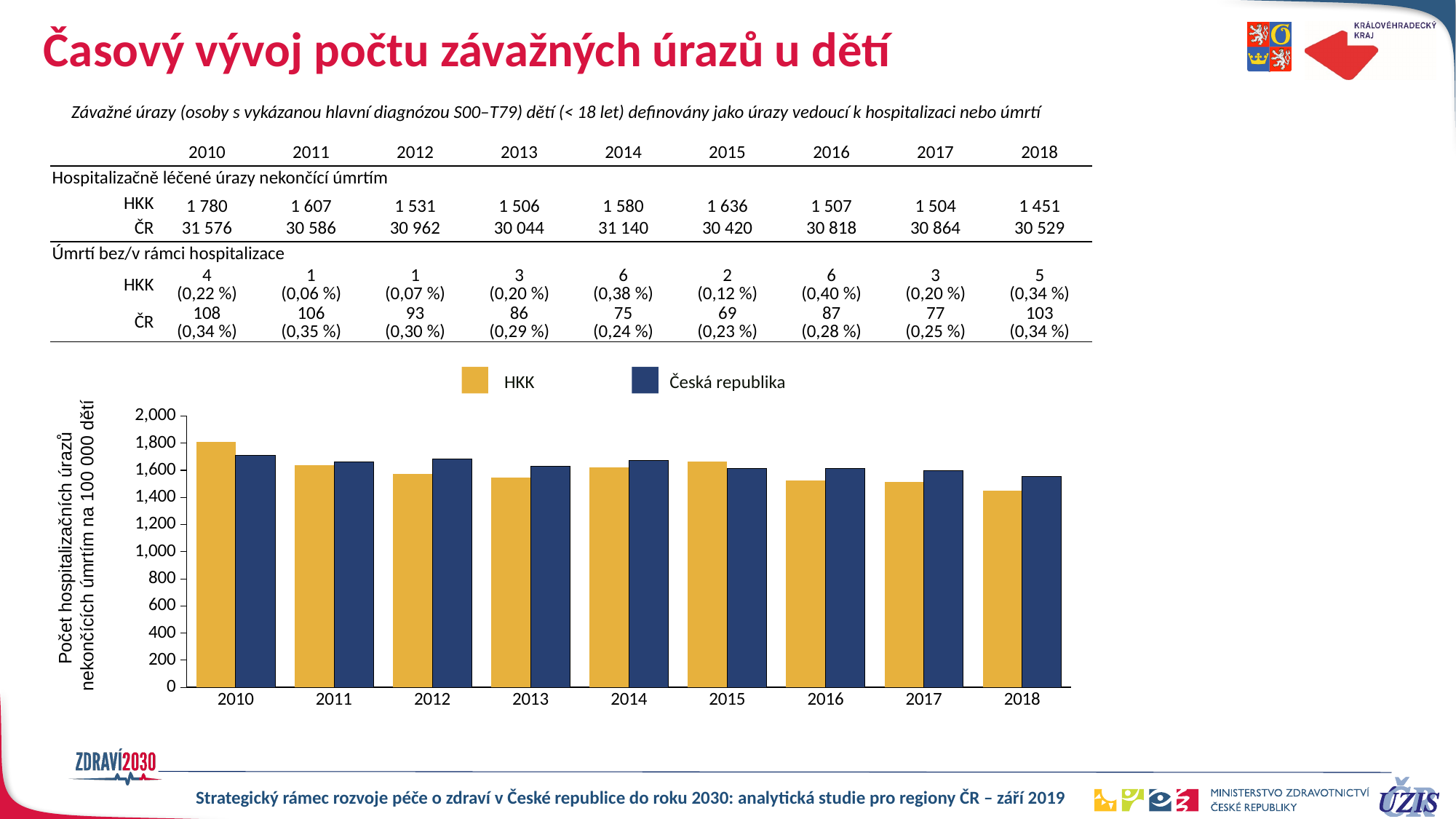

# Časový vývoj počtu závažných úrazů u dětí
Závažné úrazy (osoby s vykázanou hlavní diagnózou S00–T79) dětí (< 18 let) definovány jako úrazy vedoucí k hospitalizaci nebo úmrtí
|  | 2010 | 2011 | 2012 | 2013 | 2014 | 2015 | 2016 | 2017 | 2018 |
| --- | --- | --- | --- | --- | --- | --- | --- | --- | --- |
| Hospitalizačně léčené úrazy nekončící úmrtím |  |  |  |  |  |  |  |  |  |
| HKK | 1 780 | 1 607 | 1 531 | 1 506 | 1 580 | 1 636 | 1 507 | 1 504 | 1 451 |
| ČR | 31 576 | 30 586 | 30 962 | 30 044 | 31 140 | 30 420 | 30 818 | 30 864 | 30 529 |
| Úmrtí bez/v rámci hospitalizace |  |  |  |  |  |  |  |  |  |
| HKK | 4 (0,22 %) | 1 (0,06 %) | 1 (0,07 %) | 3 (0,20 %) | 6 (0,38 %) | 2 (0,12 %) | 6 (0,40 %) | 3 (0,20 %) | 5 (0,34 %) |
| ČR | 108 (0,34 %) | 106 (0,35 %) | 93 (0,30 %) | 86 (0,29 %) | 75 (0,24 %) | 69 (0,23 %) | 87 (0,28 %) | 77 (0,25 %) | 103 (0,34 %) |
HKK
Česká republika

### Chart

| Category | HKK | CR |
|---|---|---|
| 2010 | 1806.794766 | 1710.399877 |
| 2011 | 1639.243928 | 1660.09291 |
| 2012 | 1572.789004 | 1684.646495 |
| 2013 | 1548.93652 | 1628.882244 |
| 2014 | 1619.084705 | 1672.901097 |
| 2015 | 1666.496893 | 1614.583693 |
| 2016 | 1524.933215 | 1614.970628 |
| 2017 | 1512.454621 | 1595.466691 |
| 2018 | 1449.231937 | 1556.25223 |
Počet hospitalizačních úrazů
nekončících úmrtím na 100 000 dětí